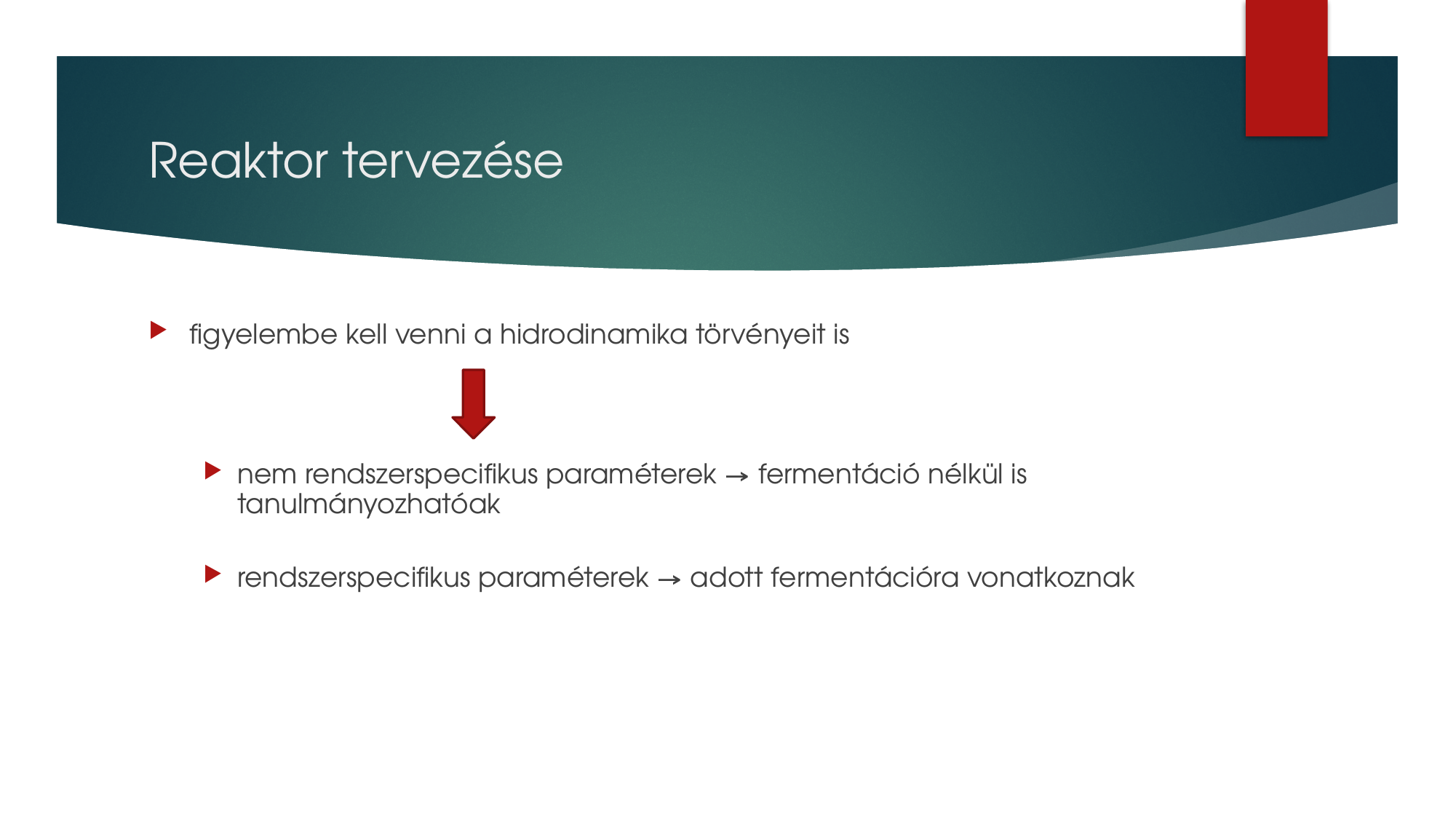

# Reaktor tervezése
figyelembe kell venni a hidrodinamika törvényeit is

nem rendszerspecifikus paraméterek → fermentáció nélkül is tanulmányozhatóak
rendszerspecifikus paraméterek → adott fermentációra vonatkoznak